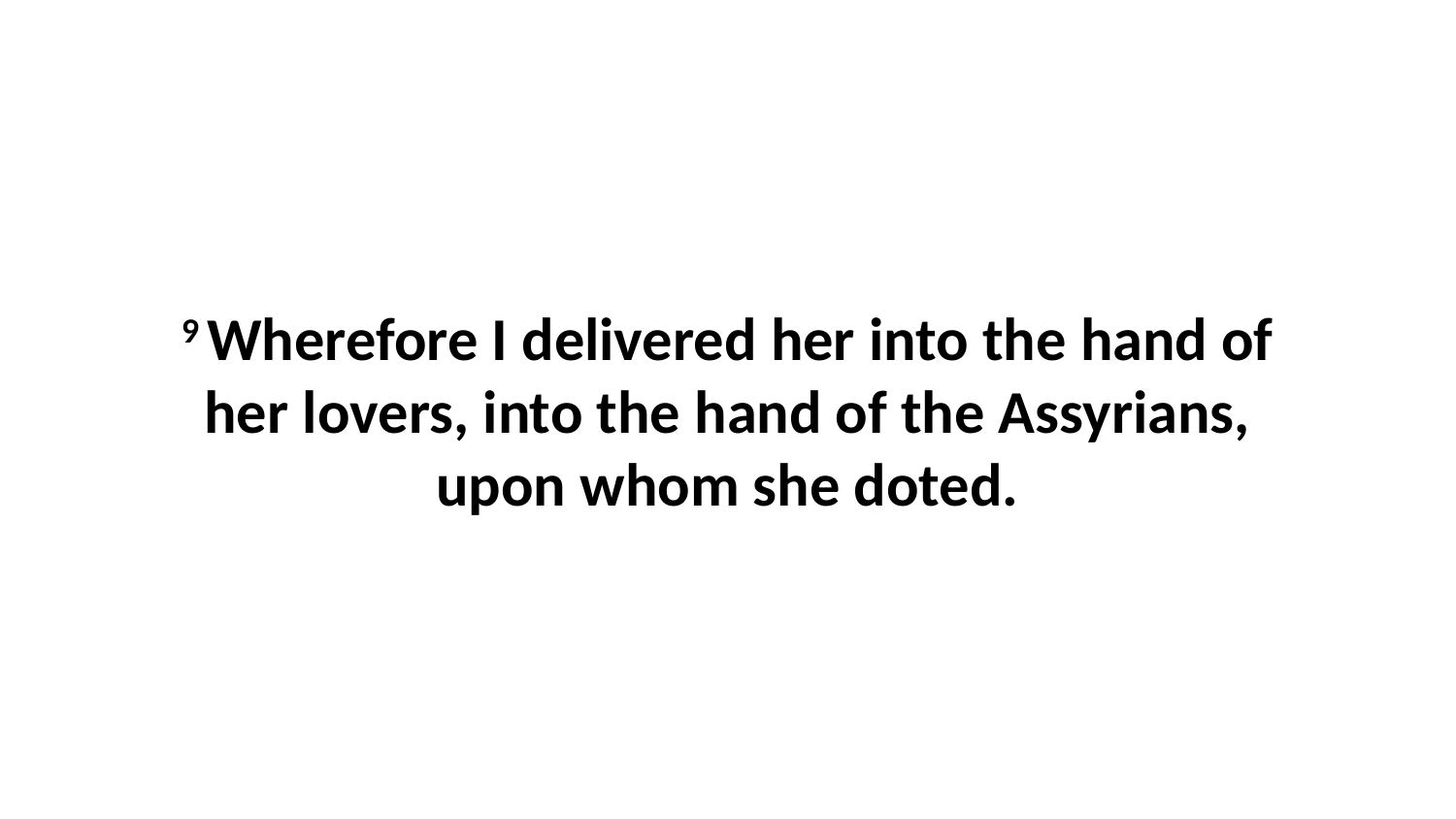

9 Wherefore I delivered her into the hand of her lovers, into the hand of the Assyrians, upon whom she doted.